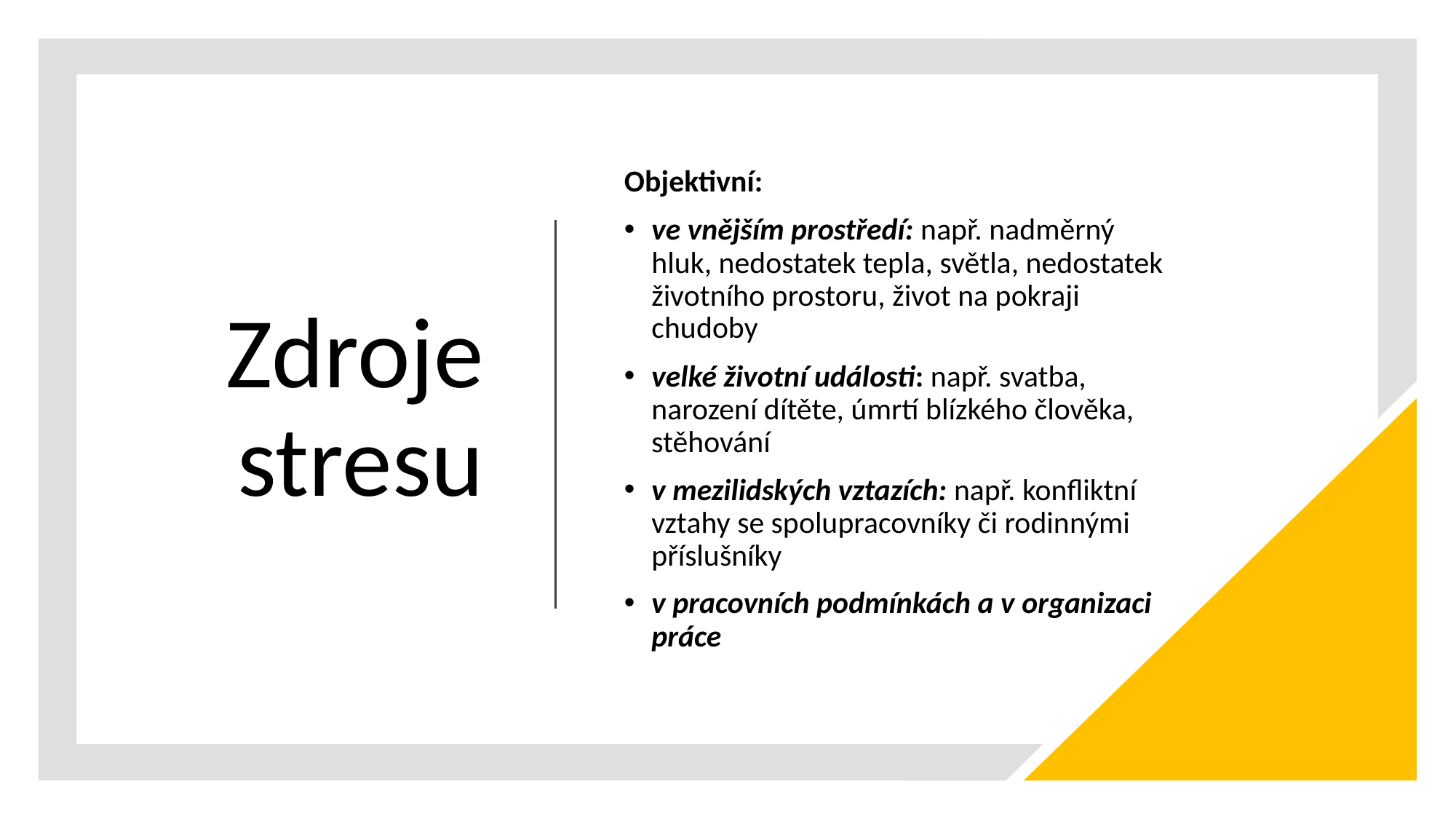

# Zdroje stresu
Objektivní:
ve vnějším prostředí: např. nadměrný hluk, nedostatek tepla, světla, nedostatek životního prostoru, život na pokraji chudoby
velké životní události: např. svatba, narození dítěte, úmrtí blízkého člověka, stěhování
v mezilidských vztazích: např. konfliktní vztahy se spolupracovníky či rodinnými příslušníky
v pracovních podmínkách a v organizaci práce